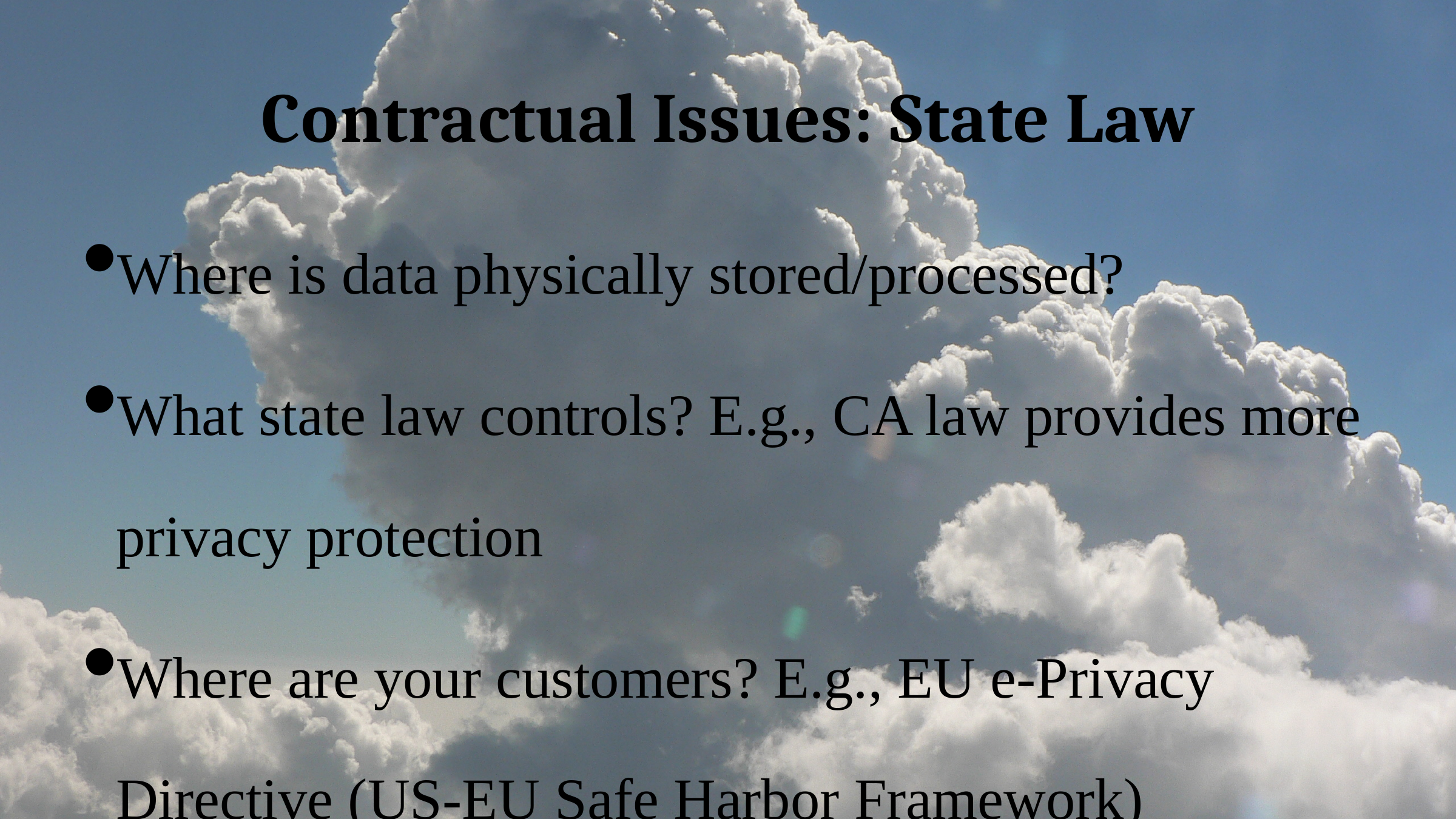

# Contractual Issues: State Law
Where is data physically stored/processed?
What state law controls? E.g., CA law provides more privacy protection
Where are your customers? E.g., EU e-Privacy Directive (US-EU Safe Harbor Framework)